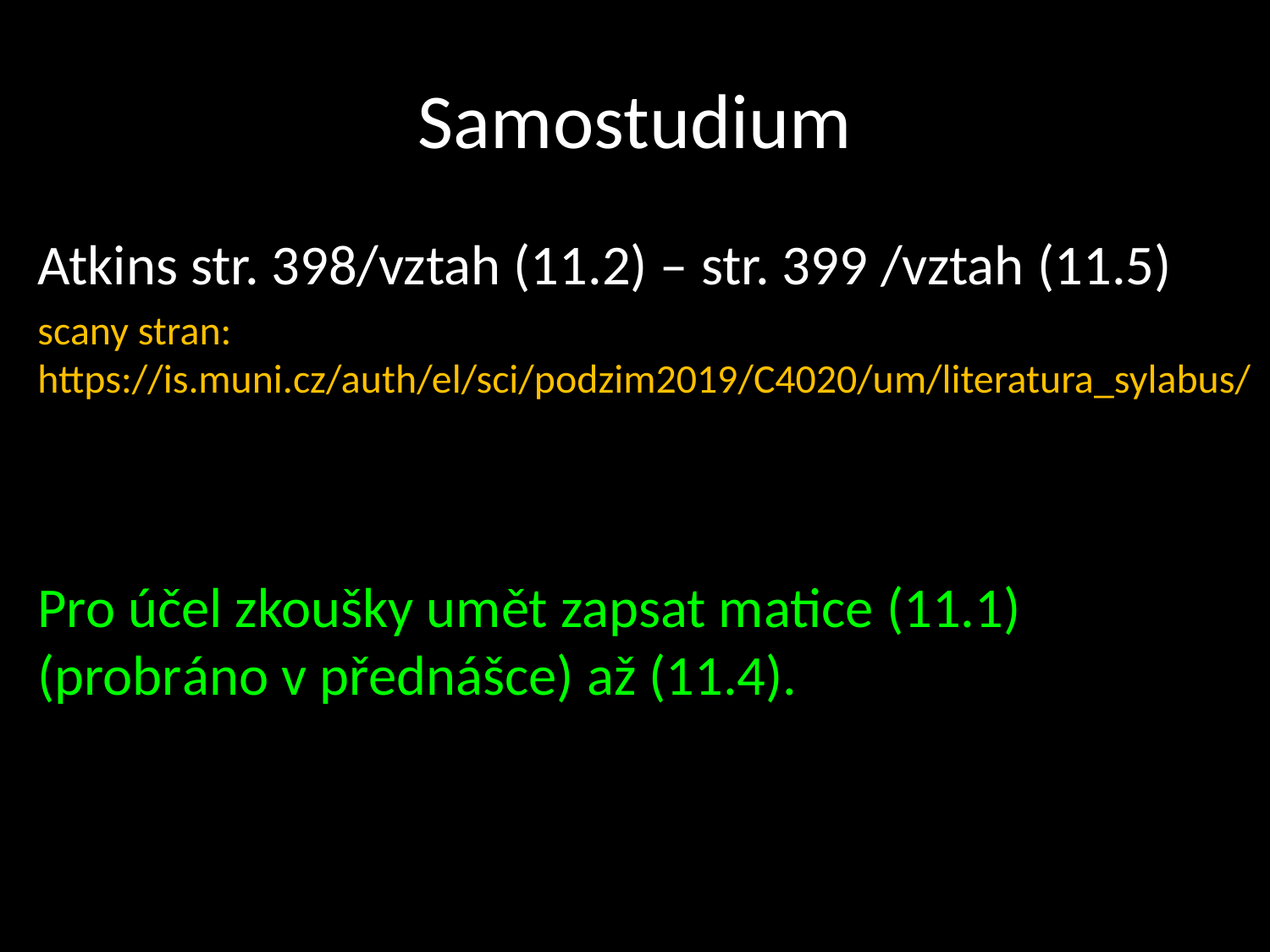

# Samostudium
Atkins str. 398/vztah (11.2) – str. 399 /vztah (11.5)
scany stran: https://is.muni.cz/auth/el/sci/podzim2019/C4020/um/literatura_sylabus/

Pro účel zkoušky umět zapsat matice (11.1) (probráno v přednášce) až (11.4).